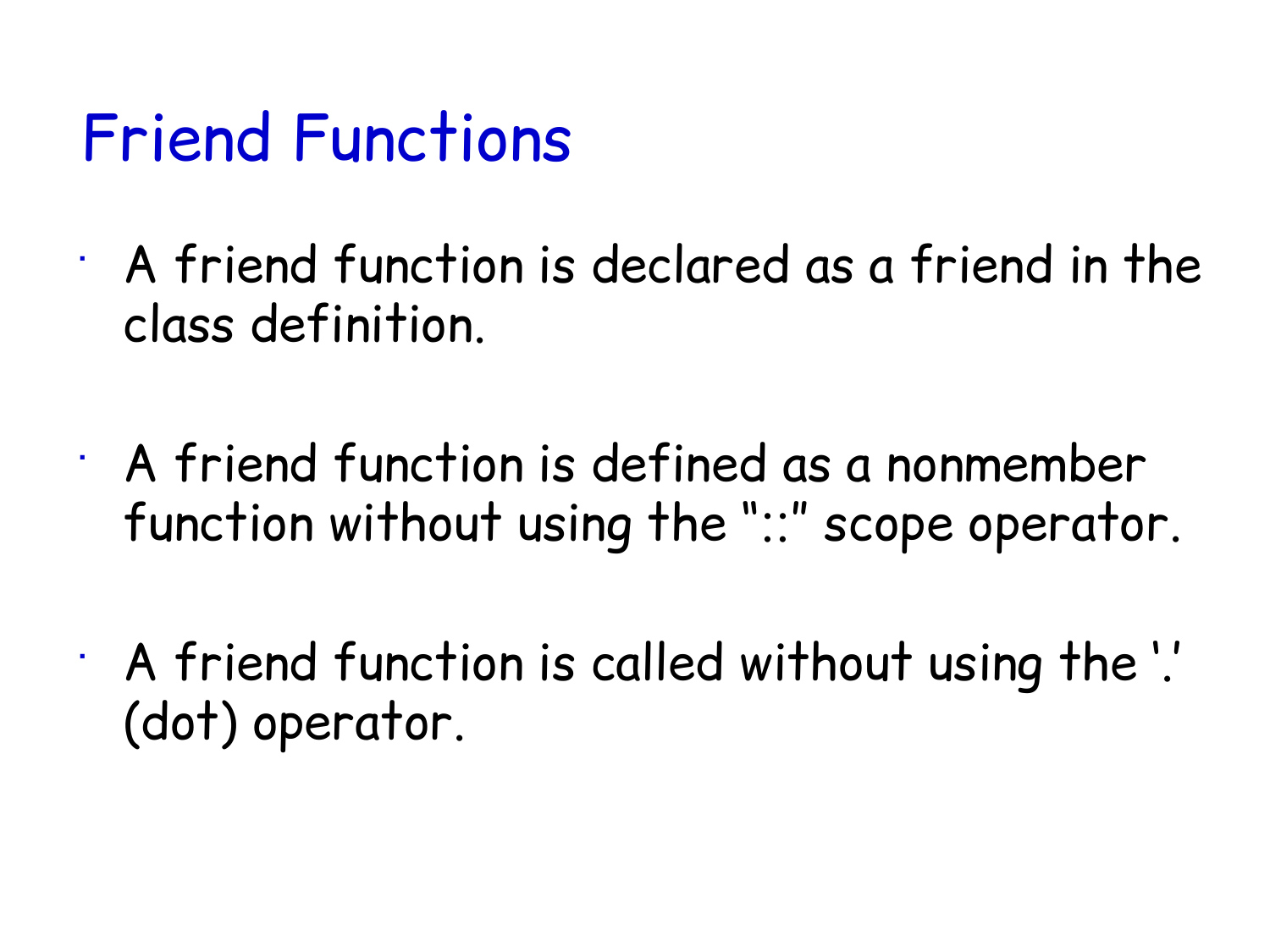

# Friend Functions
A friend function is declared as a friend in the class definition.

A friend function is defined as a nonmember function without using the “::” scope operator.

A friend function is called without using the ‘.’ (dot) operator.